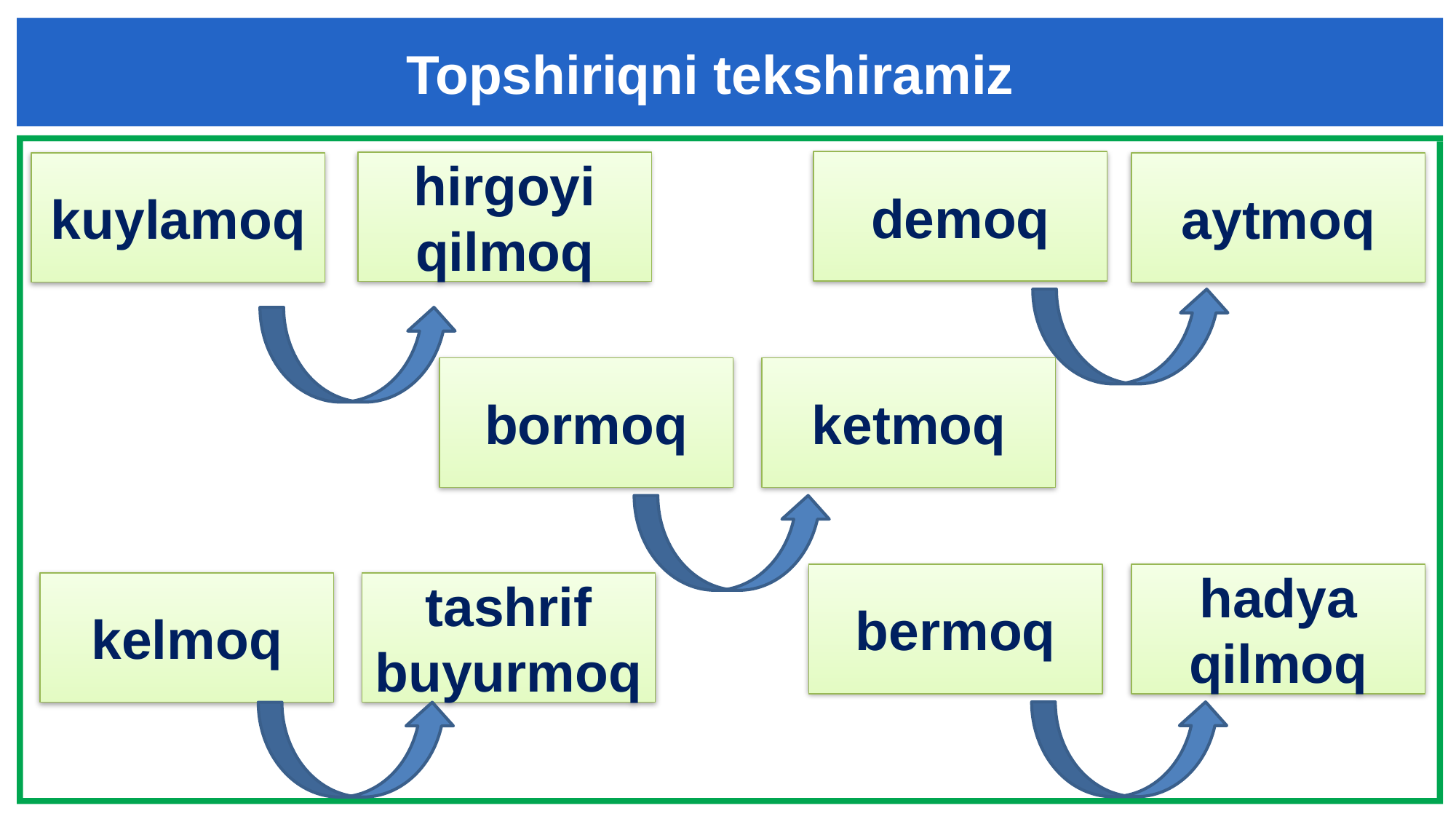

Topshiriqni tekshiramiz
demoq
hirgoyi qilmoq
kuylamoq
aytmoq

bormoq
ketmoq

bermoq
hadya qilmoq
kelmoq
tashrif buyurmoq